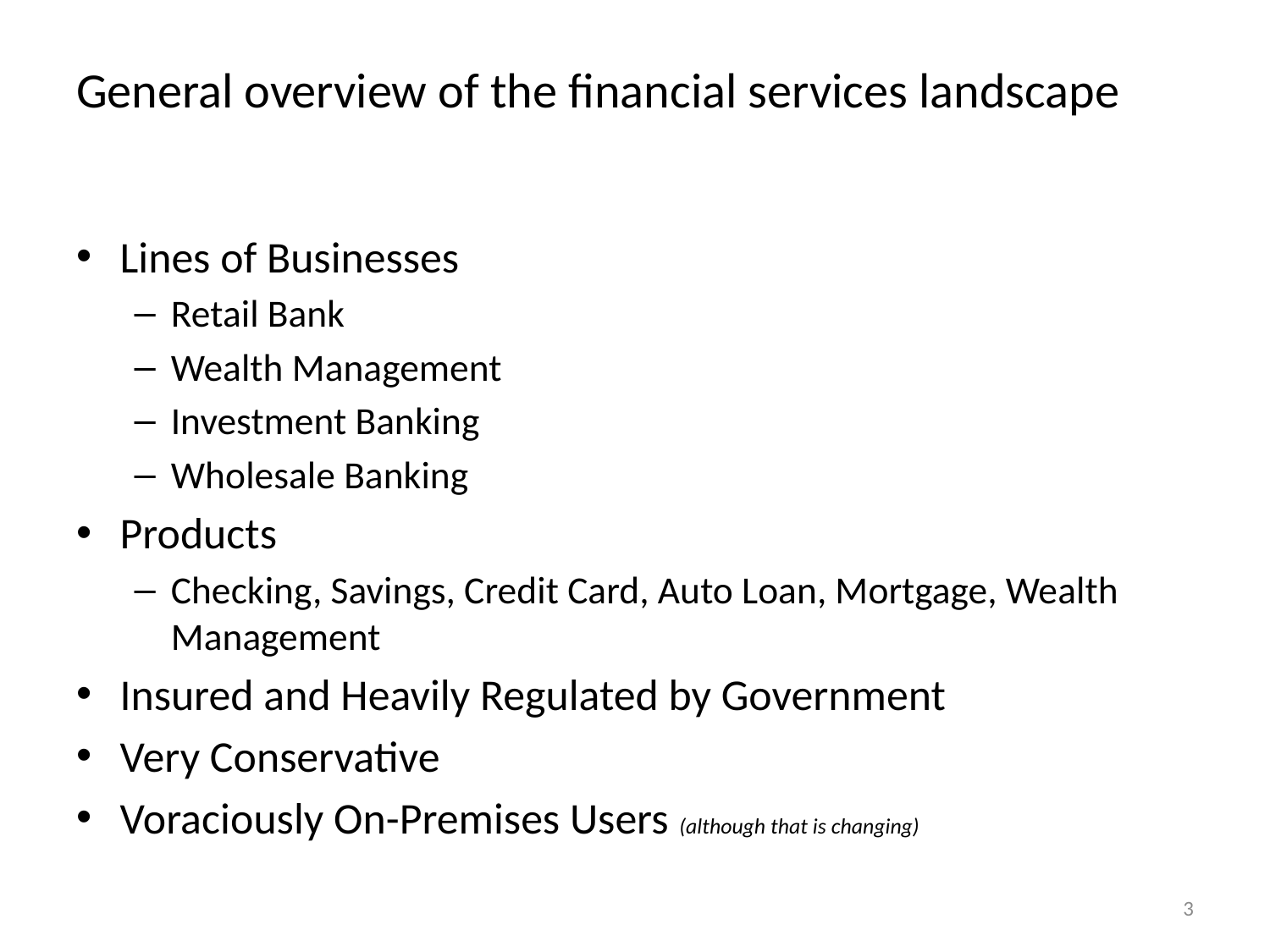

# General overview of the financial services landscape
Lines of Businesses
Retail Bank
Wealth Management
Investment Banking
Wholesale Banking
Products
Checking, Savings, Credit Card, Auto Loan, Mortgage, Wealth Management
Insured and Heavily Regulated by Government
Very Conservative
Voraciously On-Premises Users (although that is changing)

3